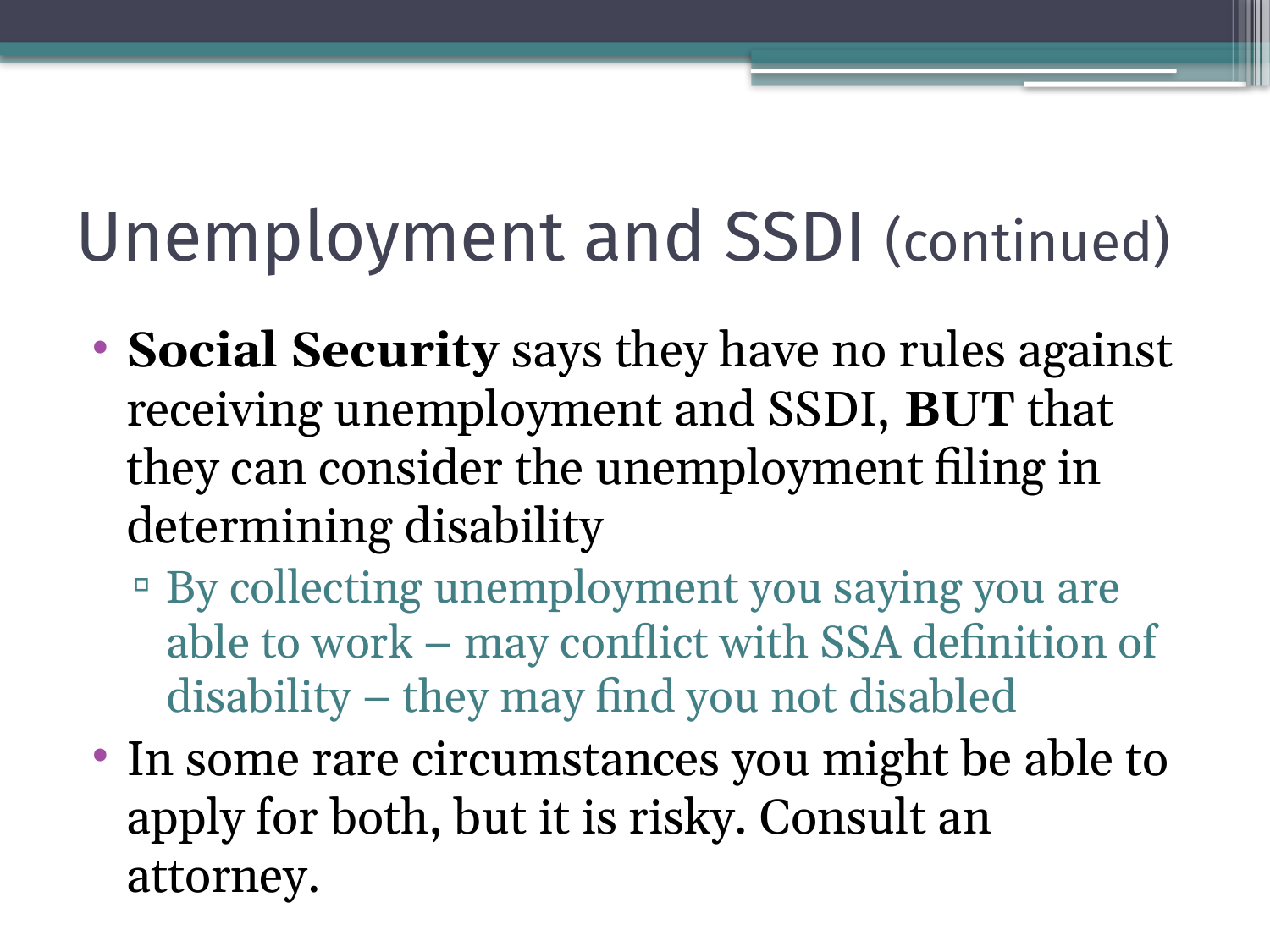

# Unemployment and SSDI (continued)
Social Security says they have no rules against receiving unemployment and SSDI, BUT that they can consider the unemployment filing in determining disability
By collecting unemployment you saying you are able to work – may conflict with SSA definition of disability – they may find you not disabled
In some rare circumstances you might be able to apply for both, but it is risky. Consult an attorney.